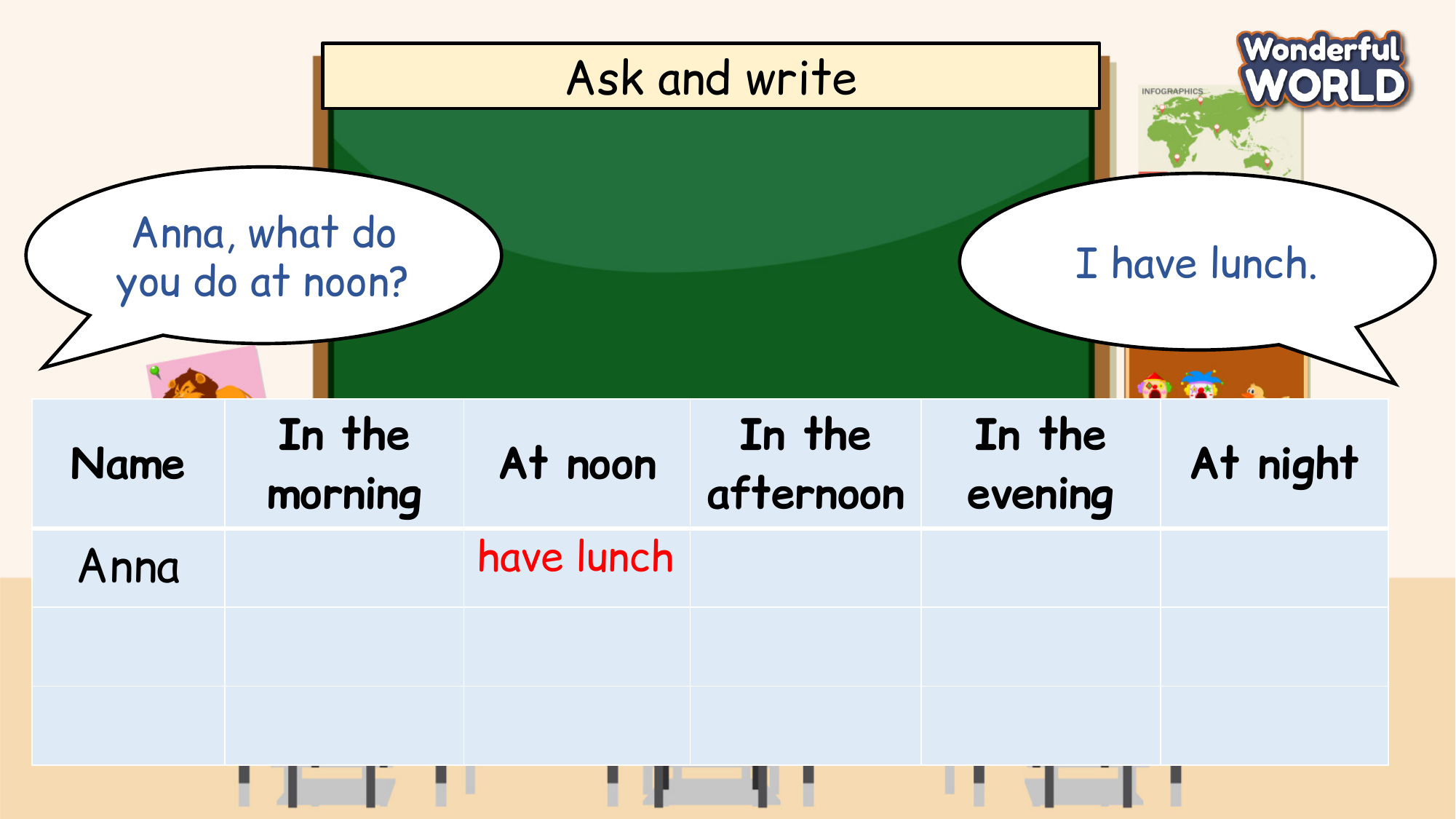

Ask and write
Anna, what do you do at noon?
I have lunch.
| Name | In the morning | At noon | In the afternoon | In the evening | At night |
| --- | --- | --- | --- | --- | --- |
| Anna |  |  |  |  |  |
|  |  |  |  |  |  |
|  |  |  |  |  |  |
have lunch